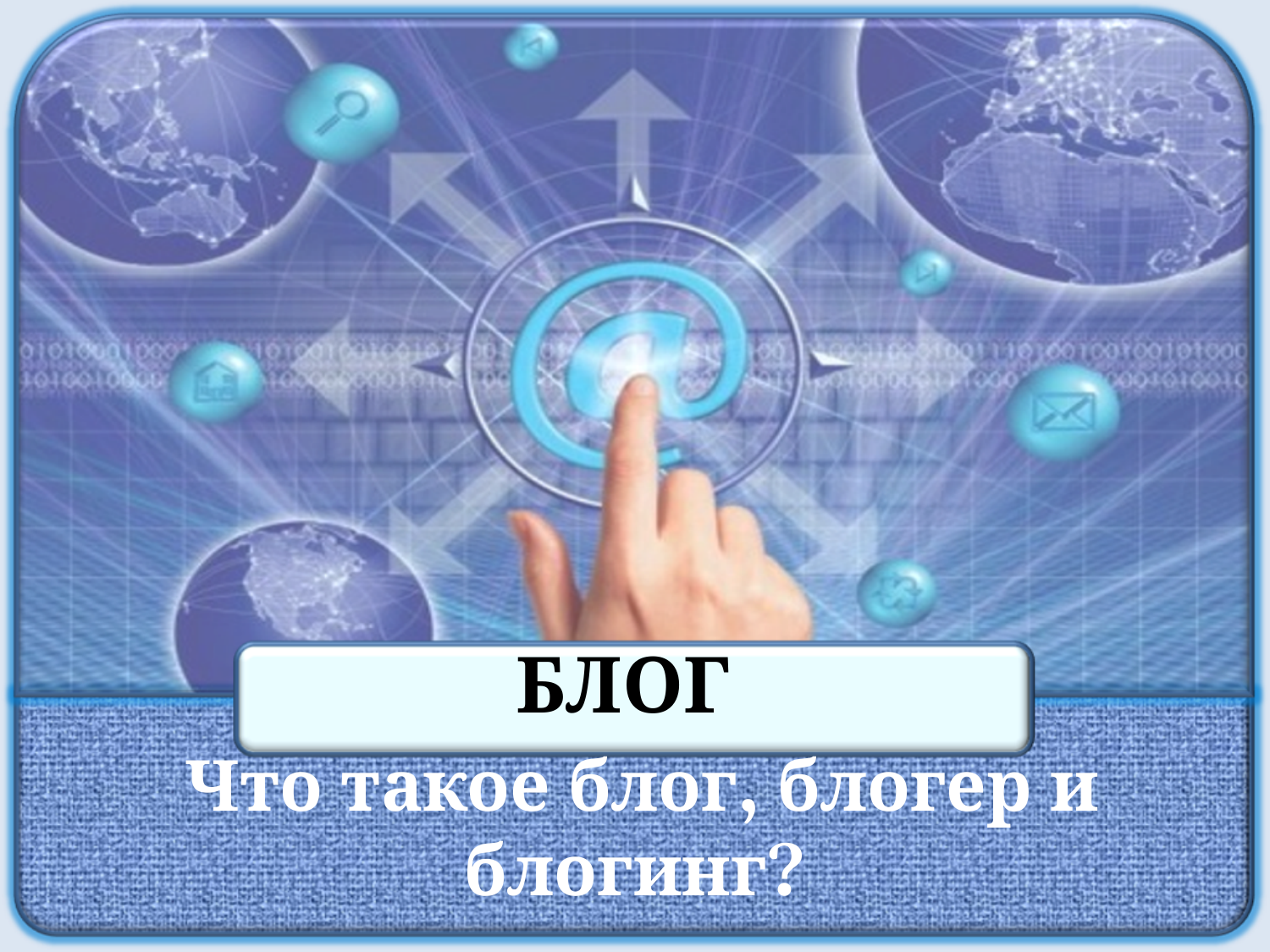

БЛОГ
 Что такое блог, блогер и блогинг?